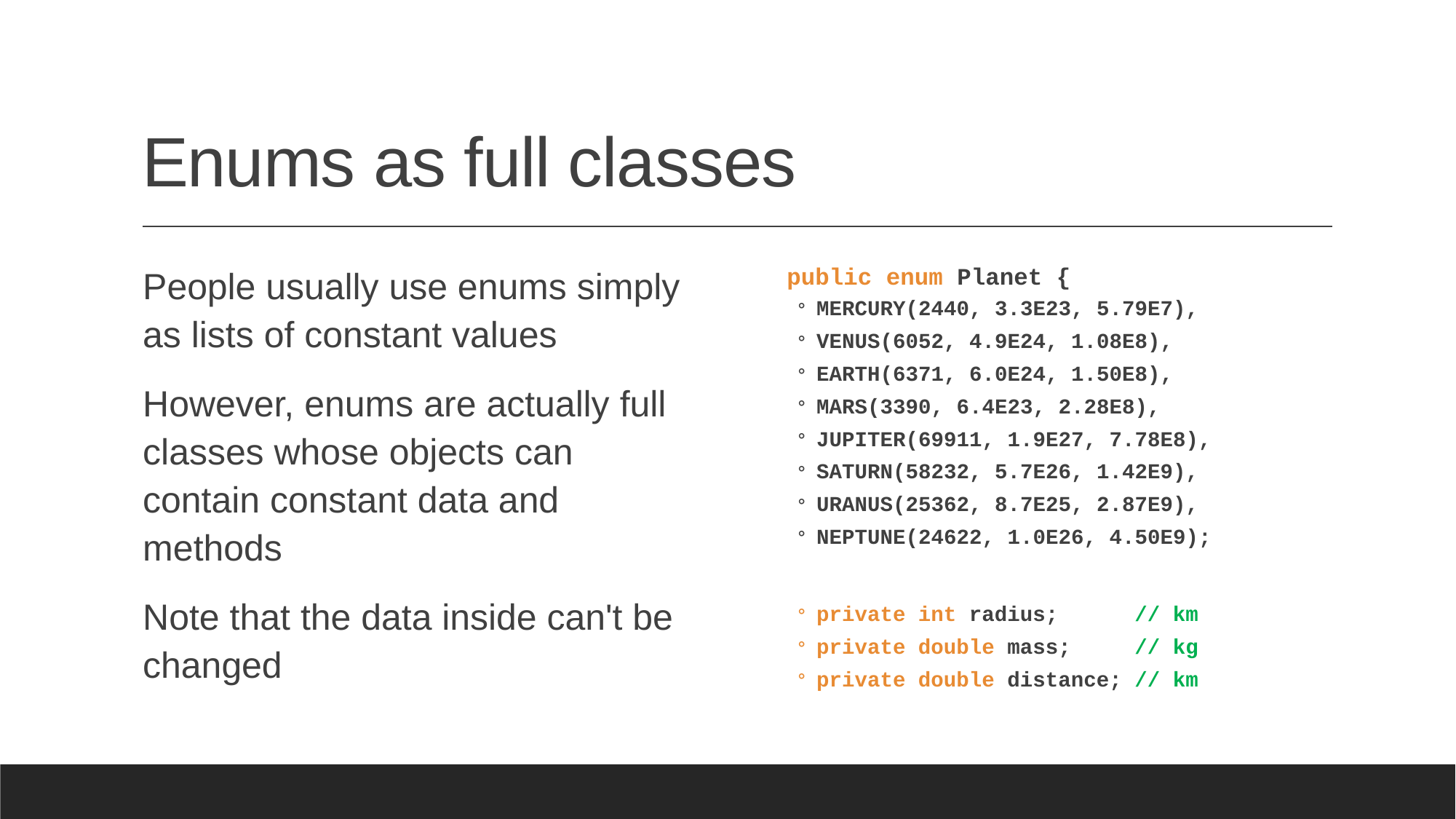

# Enums as full classes
People usually use enums simply as lists of constant values
However, enums are actually full classes whose objects can contain constant data and methods
Note that the data inside can't be changed
public enum Planet {
MERCURY(2440, 3.3E23, 5.79E7),
VENUS(6052, 4.9E24, 1.08E8),
EARTH(6371, 6.0E24, 1.50E8),
MARS(3390, 6.4E23, 2.28E8),
JUPITER(69911, 1.9E27, 7.78E8),
SATURN(58232, 5.7E26, 1.42E9),
URANUS(25362, 8.7E25, 2.87E9),
NEPTUNE(24622, 1.0E26, 4.50E9);

private int radius;      // km
private double mass;     // kg
private double distance; // km